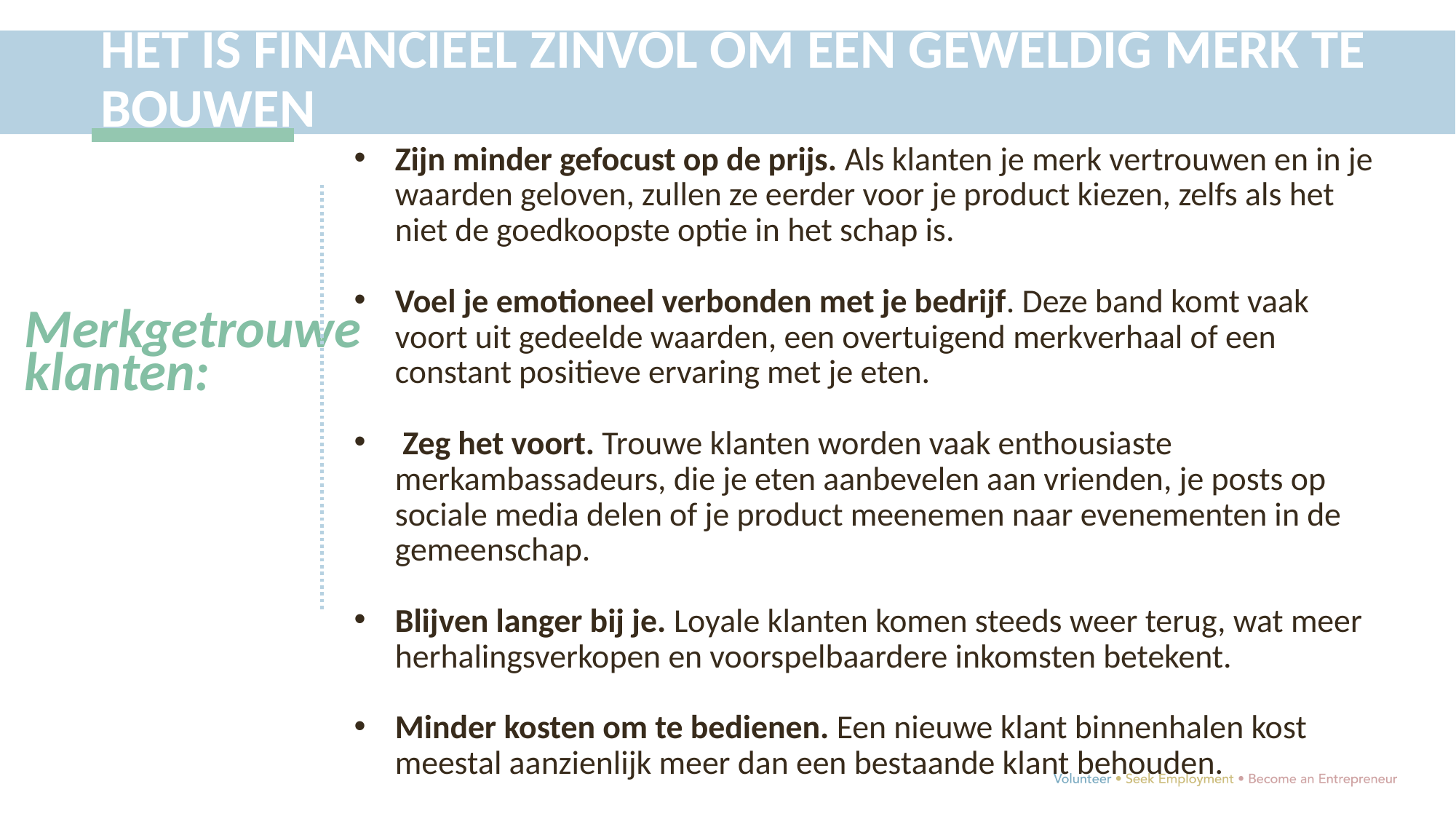

HET IS FINANCIEEL ZINVOL OM EEN GEWELDIG MERK TE BOUWEN
Zijn minder gefocust op de prijs. Als klanten je merk vertrouwen en in je waarden geloven, zullen ze eerder voor je product kiezen, zelfs als het niet de goedkoopste optie in het schap is.

Voel je emotioneel verbonden met je bedrijf. Deze band komt vaak voort uit gedeelde waarden, een overtuigend merkverhaal of een constant positieve ervaring met je eten.

 Zeg het voort. Trouwe klanten worden vaak enthousiaste merkambassadeurs, die je eten aanbevelen aan vrienden, je posts op sociale media delen of je product meenemen naar evenementen in de gemeenschap.

Blijven langer bij je. Loyale klanten komen steeds weer terug, wat meer herhalingsverkopen en voorspelbaardere inkomsten betekent.

Minder kosten om te bedienen. Een nieuwe klant binnenhalen kost meestal aanzienlijk meer dan een bestaande klant behouden.

Merkgetrouwe klanten: